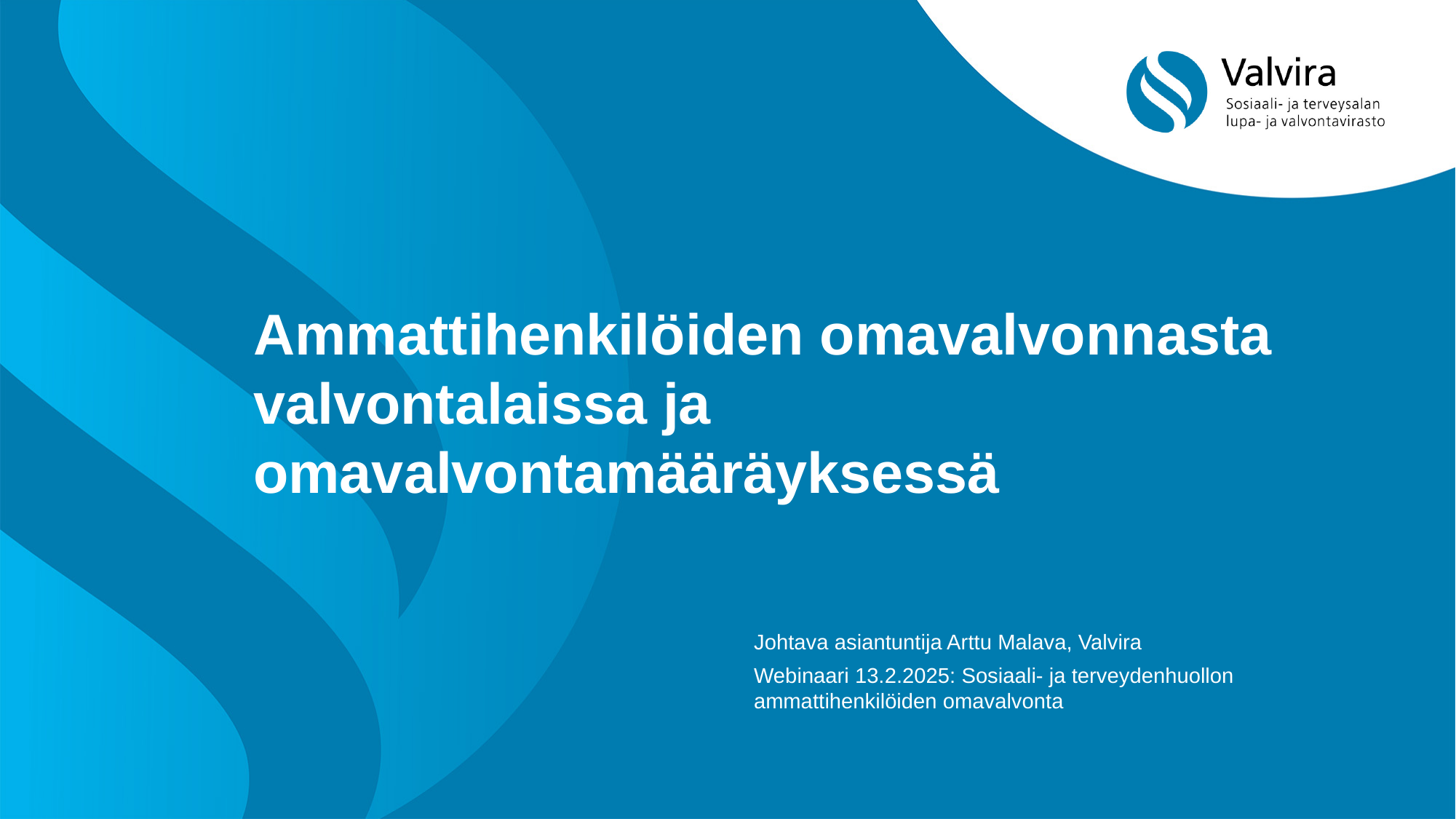

# Ammattihenkilöiden omavalvonnasta valvontalaissa ja omavalvontamääräyksessä
Johtava asiantuntija Arttu Malava, Valvira
Webinaari 13.2.2025: Sosiaali- ja terveydenhuollon ammattihenkilöiden omavalvonta